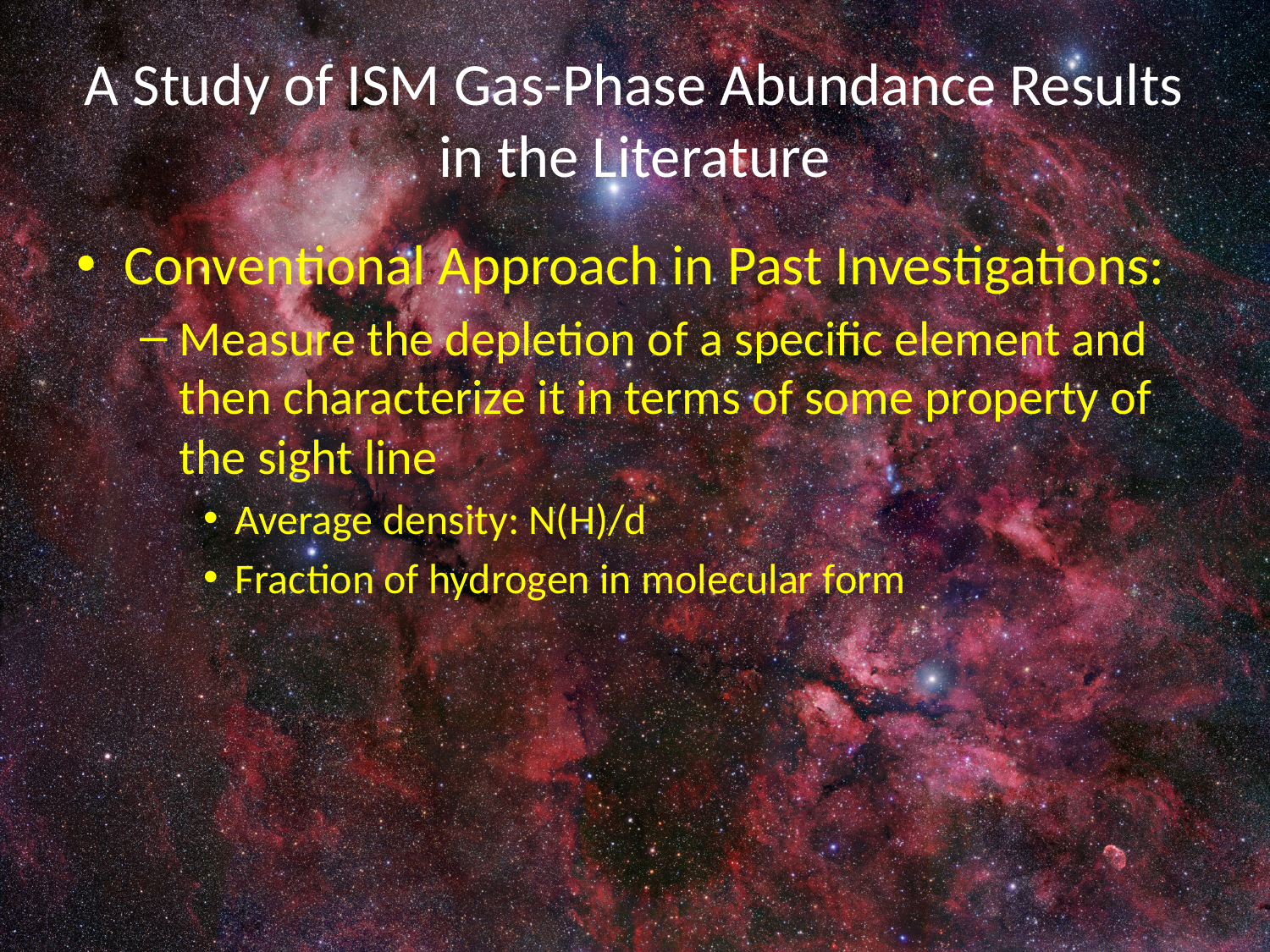

# A Study of ISM Gas-Phase Abundance Results in the Literature
Conventional Approach in Past Investigations:
Measure the depletion of a specific element and then characterize it in terms of some property of the sight line
Average density: N(H)/d
Fraction of hydrogen in molecular form